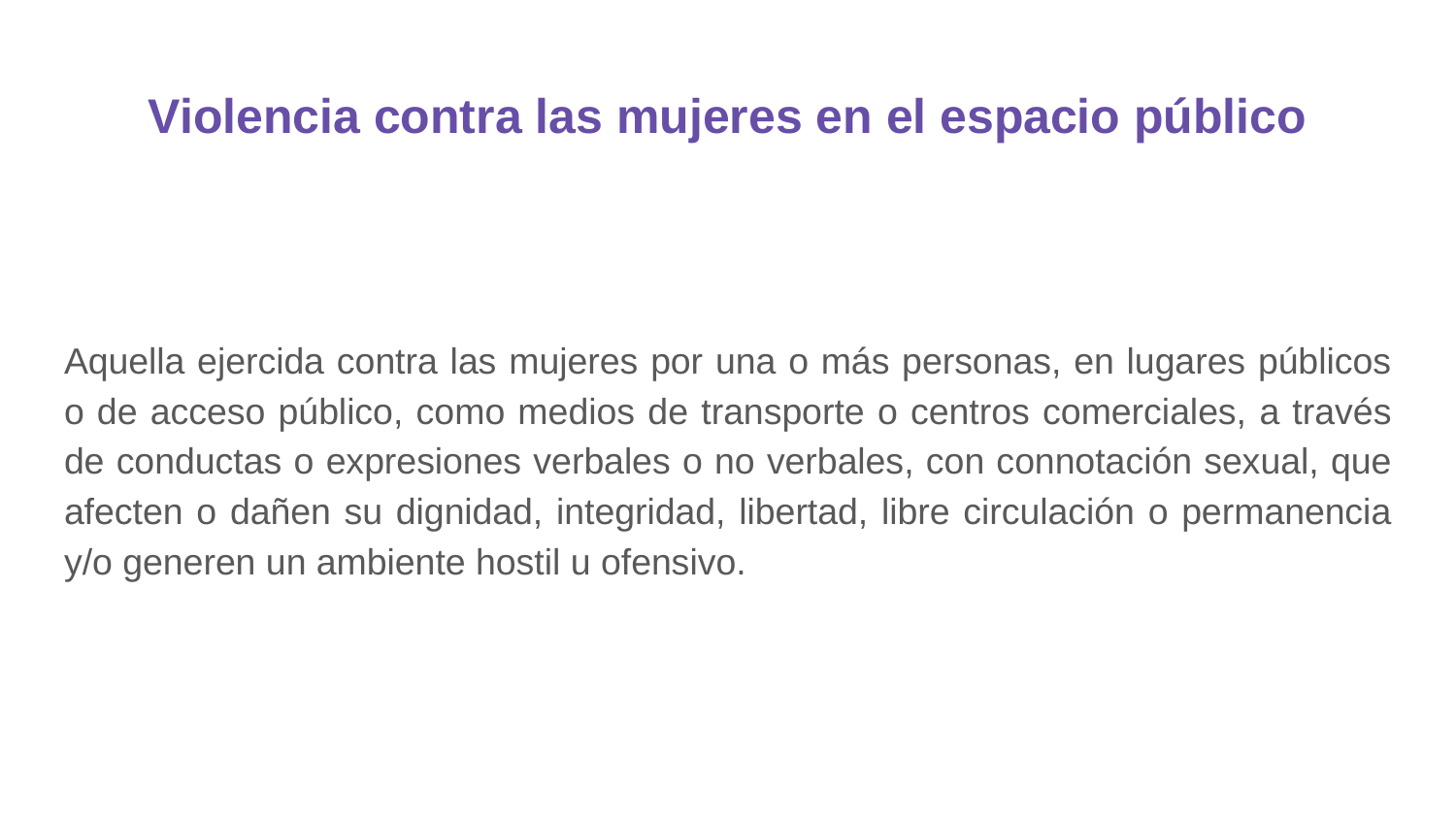

# Violencia contra las mujeres en el espacio público
Aquella ejercida contra las mujeres por una o más personas, en lugares públicos o de acceso público, como medios de transporte o centros comerciales, a través de conductas o expresiones verbales o no verbales, con connotación sexual, que afecten o dañen su dignidad, integridad, libertad, libre circulación o permanencia y/o generen un ambiente hostil u ofensivo.